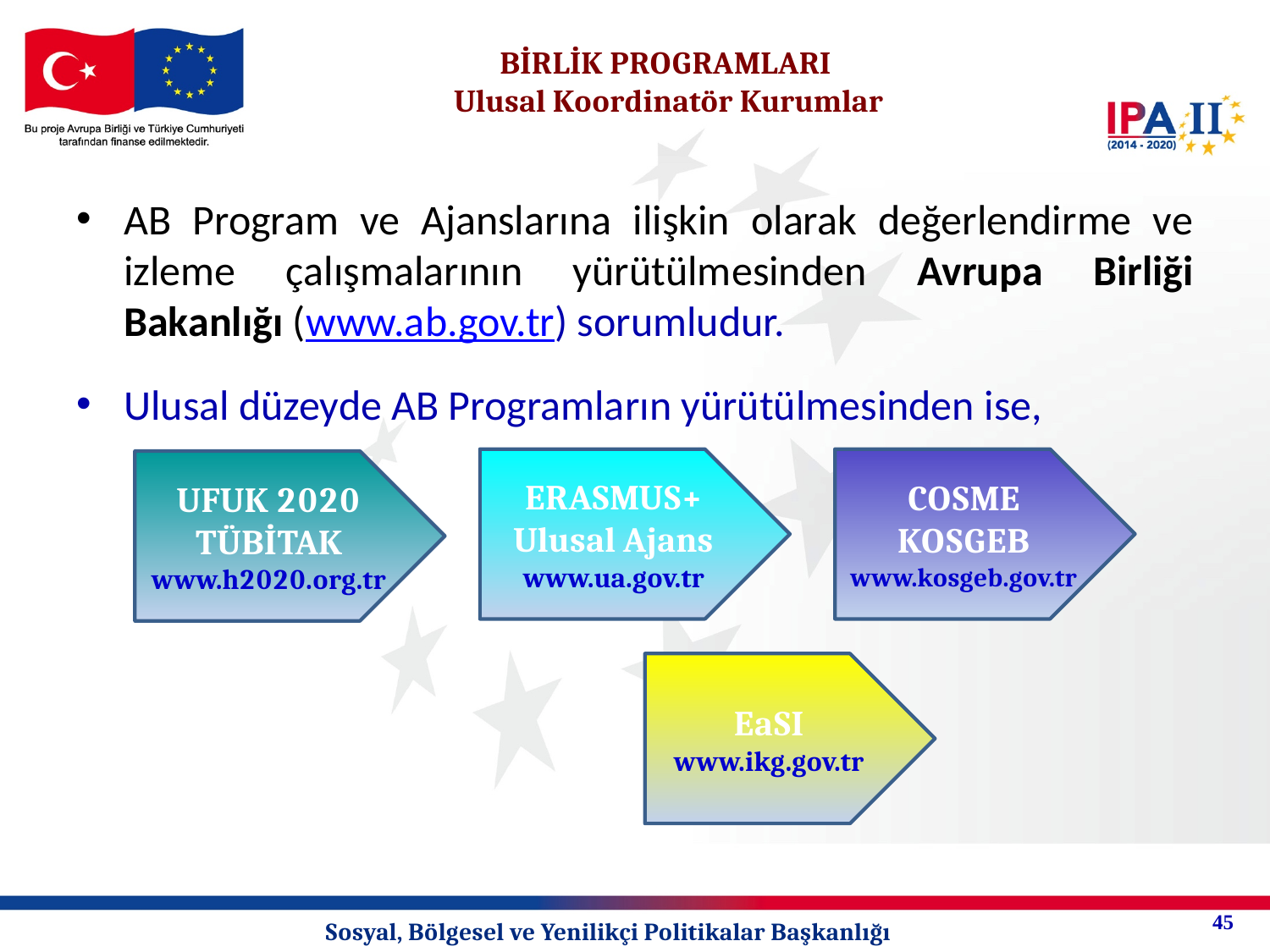

BİRLİK PROGRAMLARI
Ulusal Koordinatör Kurumlar

AB Program ve Ajanslarına ilişkin olarak değerlendirme ve izleme çalışmalarının yürütülmesinden Avrupa Birliği Bakanlığı (www.ab.gov.tr) sorumludur.

Ulusal düzeyde AB Programların yürütülmesinden ise,

ERASMUS+
Ulusal Ajans
www.ua.gov.tr
COSME
KOSGEB
www.kosgeb.gov.tr
UFUK 2020
TÜBİTAK
www.h2020.org.tr
EaSI
www.ikg.gov.tr
45
Sosyal, Bölgesel ve Yenilikçi Politikalar Başkanlığı